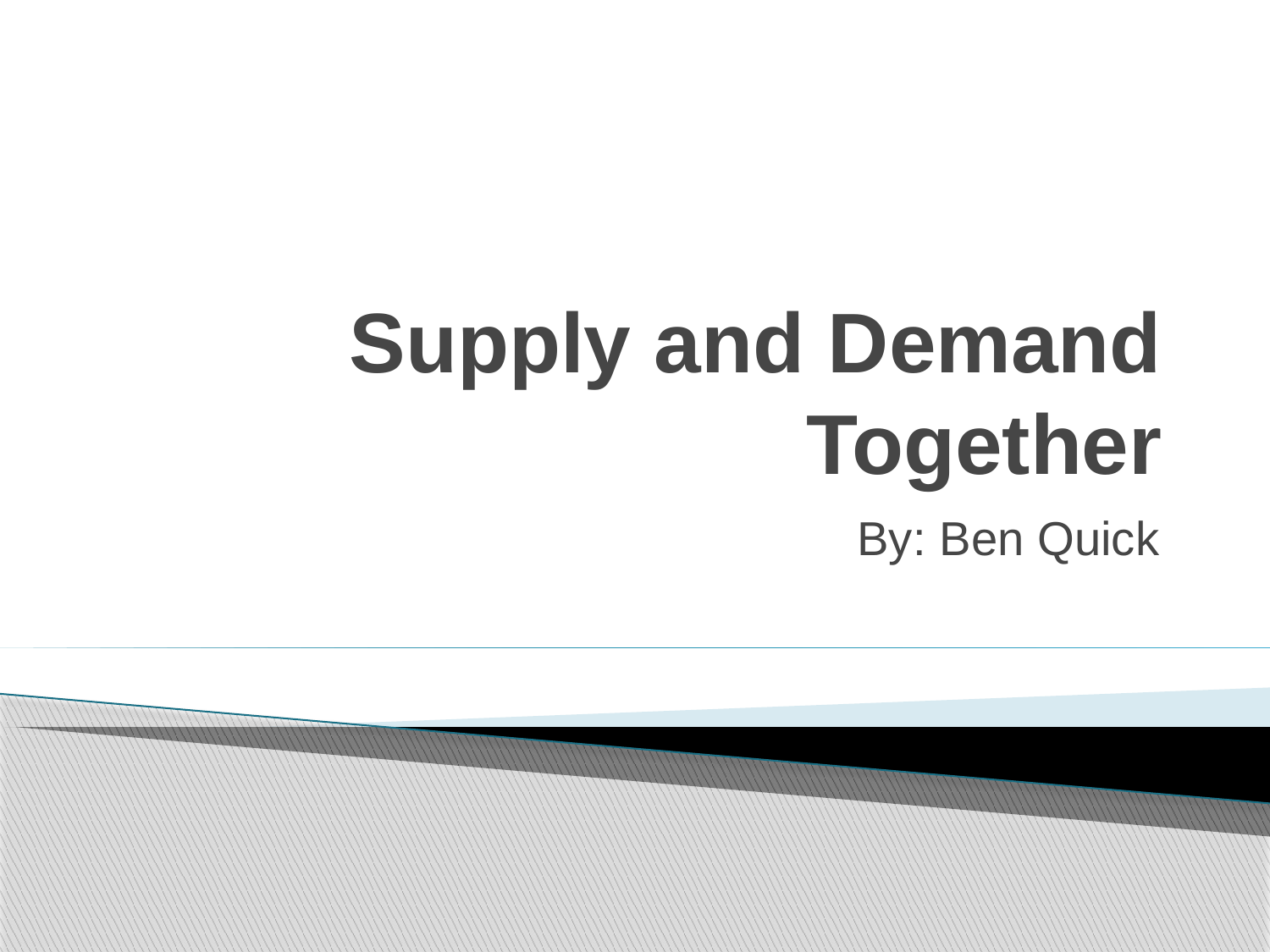

# Supply and Demand Together
By: Ben Quick